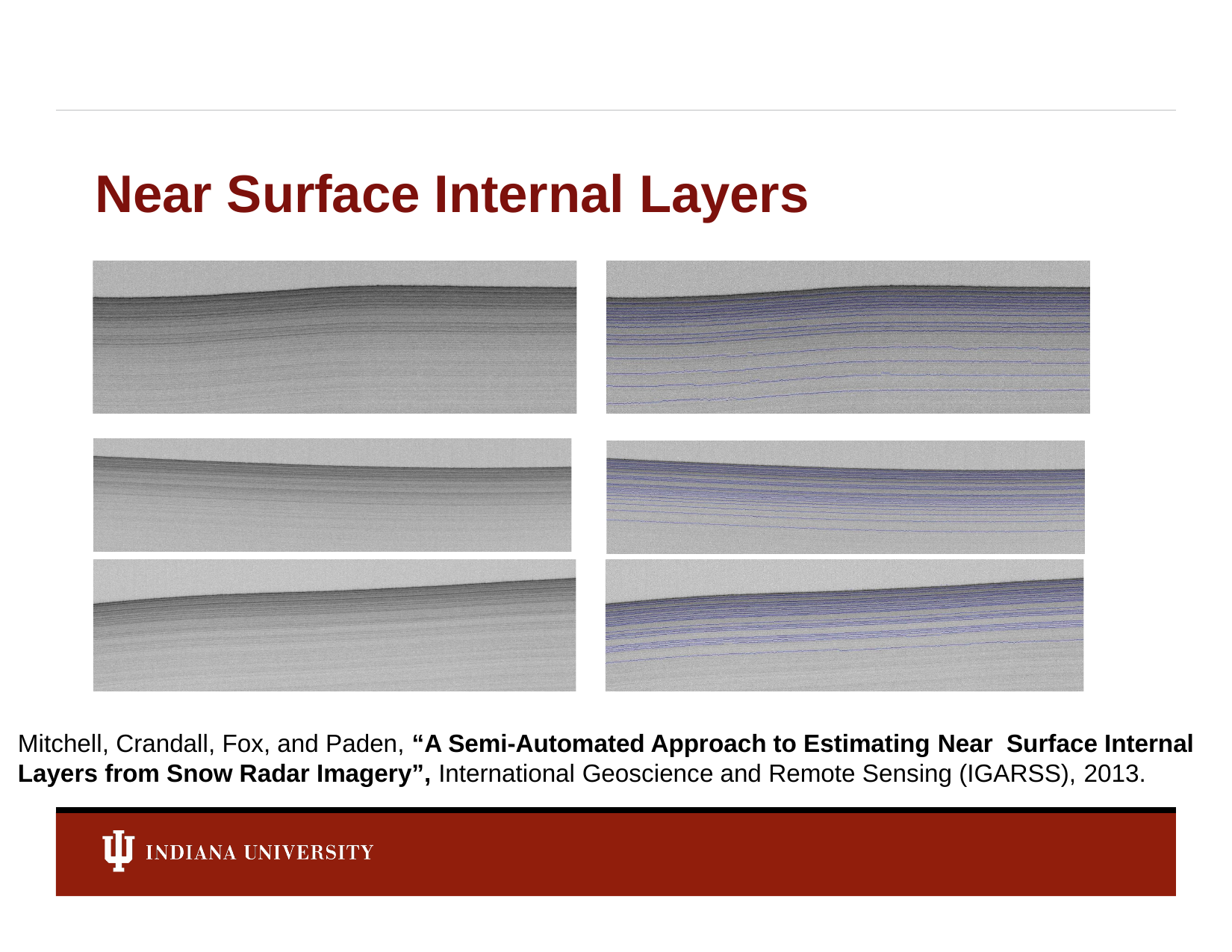

# Near Surface Internal Layers

Mitchell, Crandall, Fox, and Paden, “A Semi-Automated Approach to Estimating Near  Surface Internal Layers from Snow Radar Imagery”, International Geoscience and Remote Sensing (IGARSS), 2013.